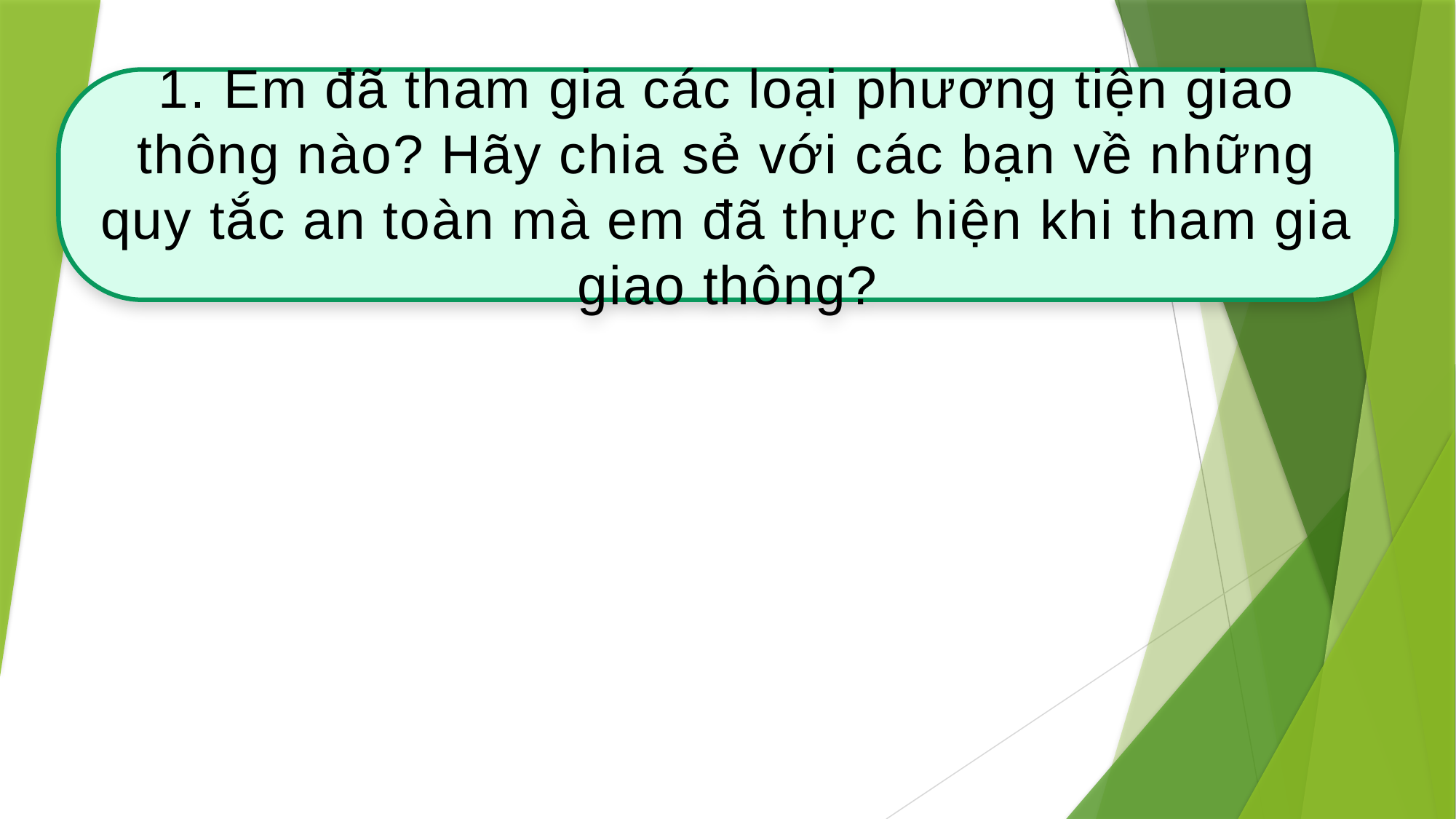

1. Em đã tham gia các loại phương tiện giao thông nào? Hãy chia sẻ với các bạn về những quy tắc an toàn mà em đã thực hiện khi tham gia giao thông?
#